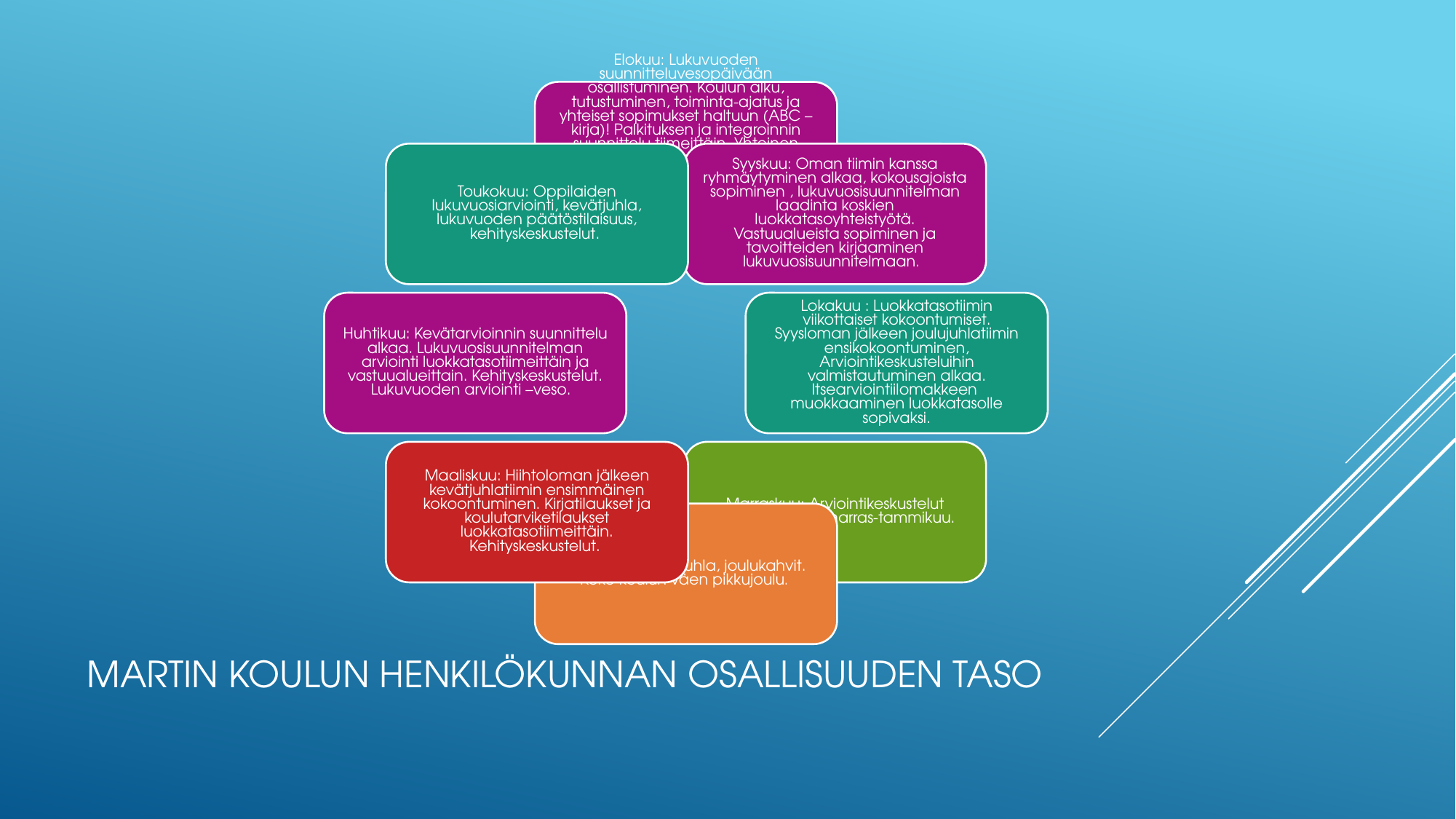

Lokakuu : Luokkatasotiimin viikottaiset kokoontumiset. Syysloman jälkeen joulujuhlatiimin ensikokoontuminen, Arviointikeskusteluihin valmistautuminen alkaa. Itsearviointiilomakkeen  muokkaaminen luokkatasolle sopivaksi.
Joulukuu:  Joulujuhla, joulukahvit. Koko koulun väen pikkujoulu.
Huhtikuu: Kevätarvioinnin suunnittelu alkaa. Lukuvuosisuunnitelman arviointi luokkatasotiimeittäin ja vastuualueittain. Kehityskeskustelut. Lukuvuoden arviointi –veso.
# Martin koulun Henkilökunnan osallisuuden taso